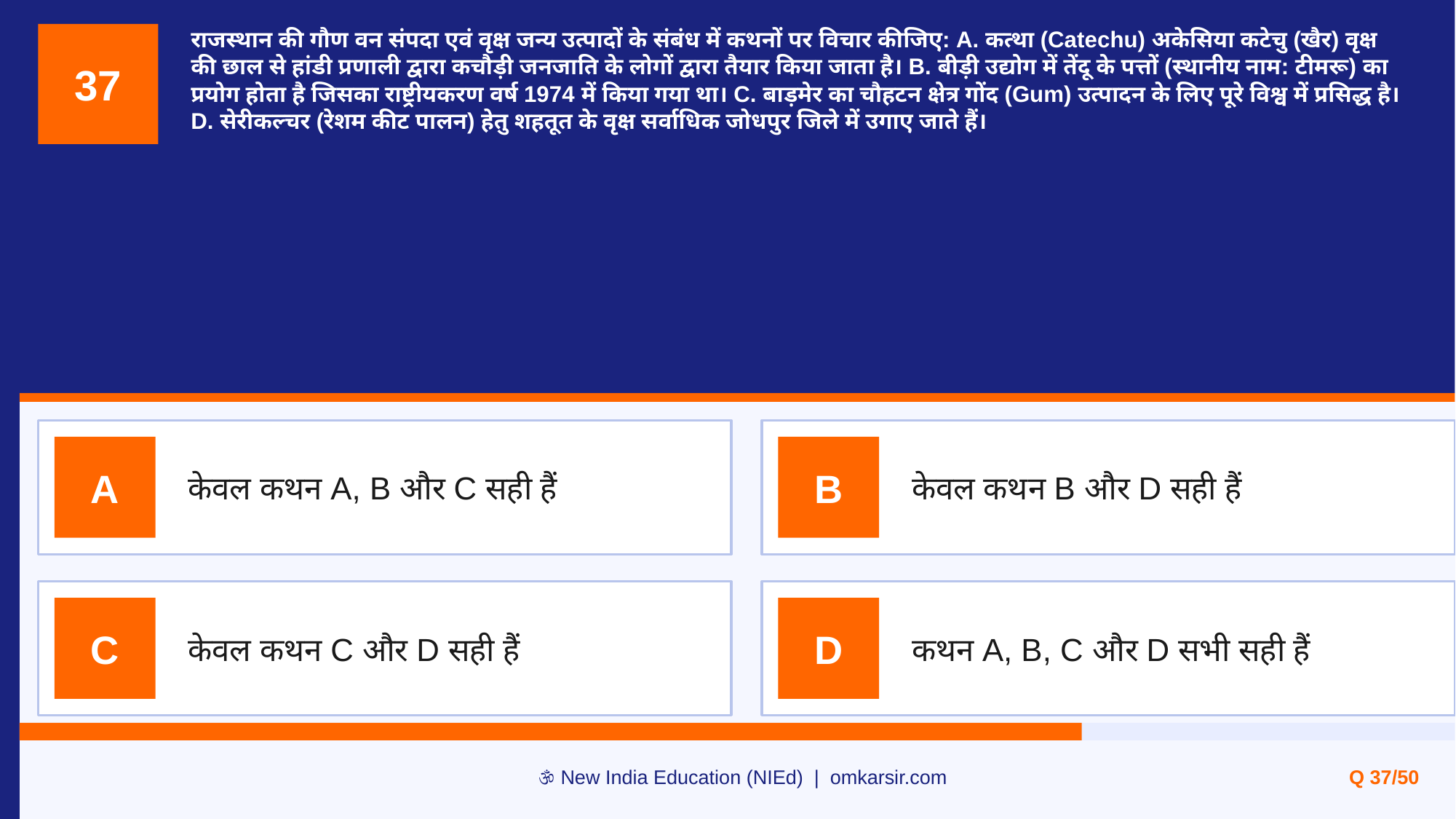

राजस्थान की गौण वन संपदा एवं वृक्ष जन्य उत्पादों के संबंध में कथनों पर विचार कीजिए: A. कत्था (Catechu) अकेसिया कटेचु (खैर) वृक्ष की छाल से हांडी प्रणाली द्वारा कचौड़ी जनजाति के लोगों द्वारा तैयार किया जाता है। B. बीड़ी उद्योग में तेंदू के पत्तों (स्थानीय नाम: टीमरू) का प्रयोग होता है जिसका राष्ट्रीयकरण वर्ष 1974 में किया गया था। C. बाड़मेर का चौहटन क्षेत्र गोंद (Gum) उत्पादन के लिए पूरे विश्व में प्रसिद्ध है। D. सेरीकल्चर (रेशम कीट पालन) हेतु शहतूत के वृक्ष सर्वाधिक जोधपुर जिले में उगाए जाते हैं।
37

केवल कथन A, B और C सही हैं
केवल कथन B और D सही हैं
A
B

केवल कथन C और D सही हैं
कथन A, B, C और D सभी सही हैं
C
D

🕉️ New India Education (NIEd)  |  omkarsir.com
Q 37/50